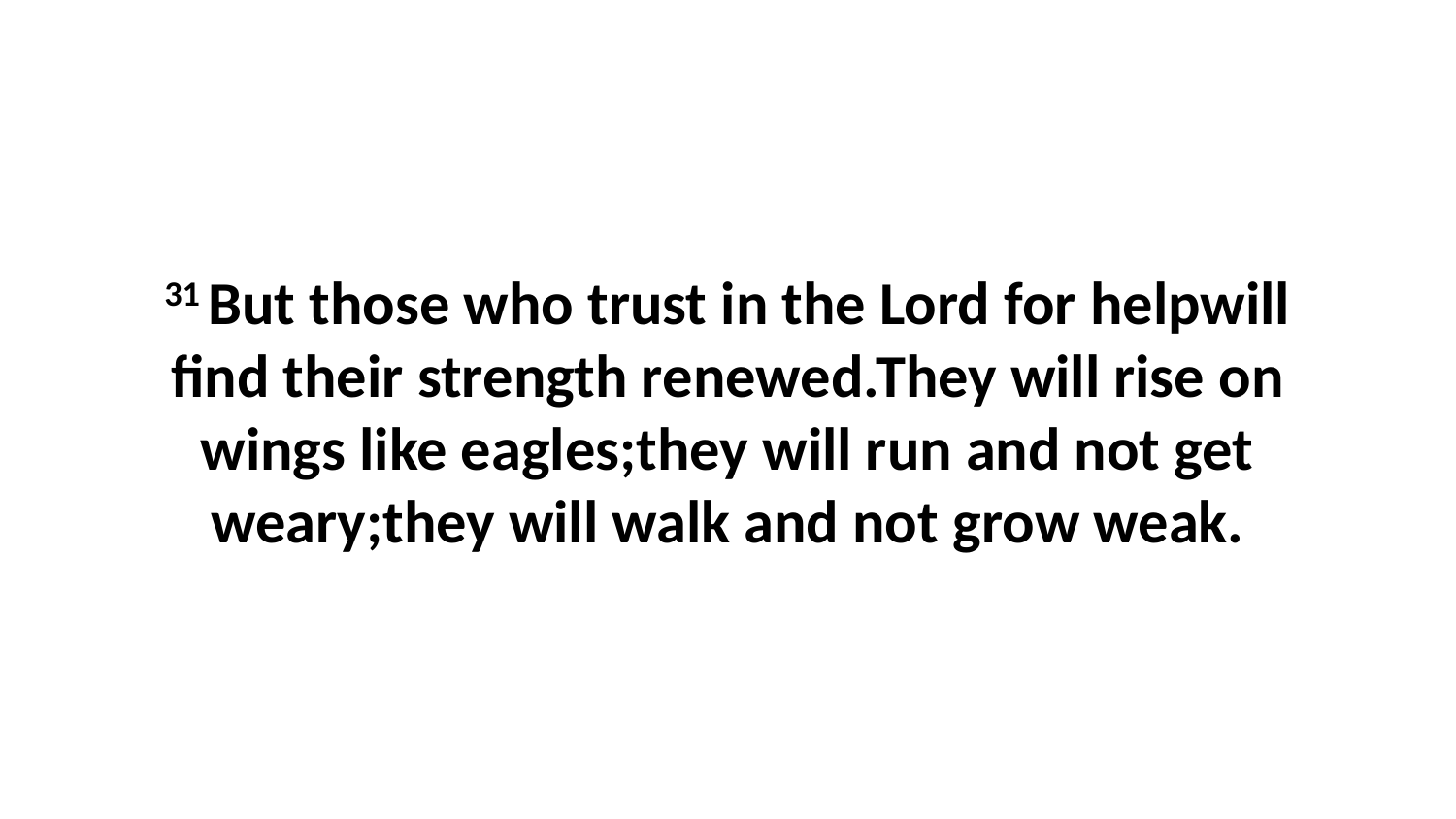

31 But those who trust in the Lord for helpwill find their strength renewed.They will rise on wings like eagles;they will run and not get weary;they will walk and not grow weak.